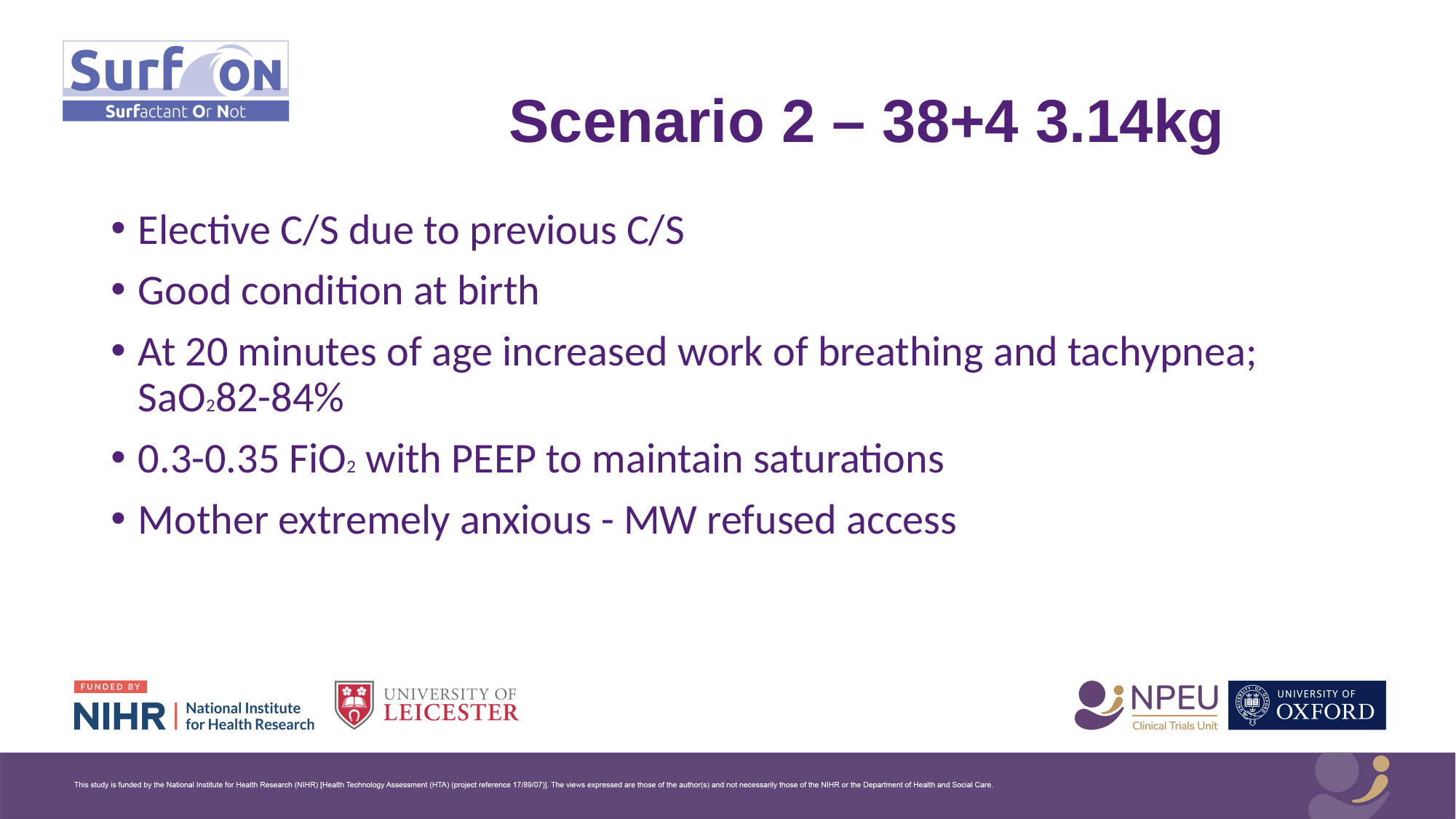

# Scenario 2 – 38+4 3.14kg
Elective C/S due to previous C/S
Good condition at birth
At 20 minutes of age increased work of breathing and tachypnea; SaO282-84%
0.3-0.35 FiO2 with PEEP to maintain saturations
Mother extremely anxious - MW refused access